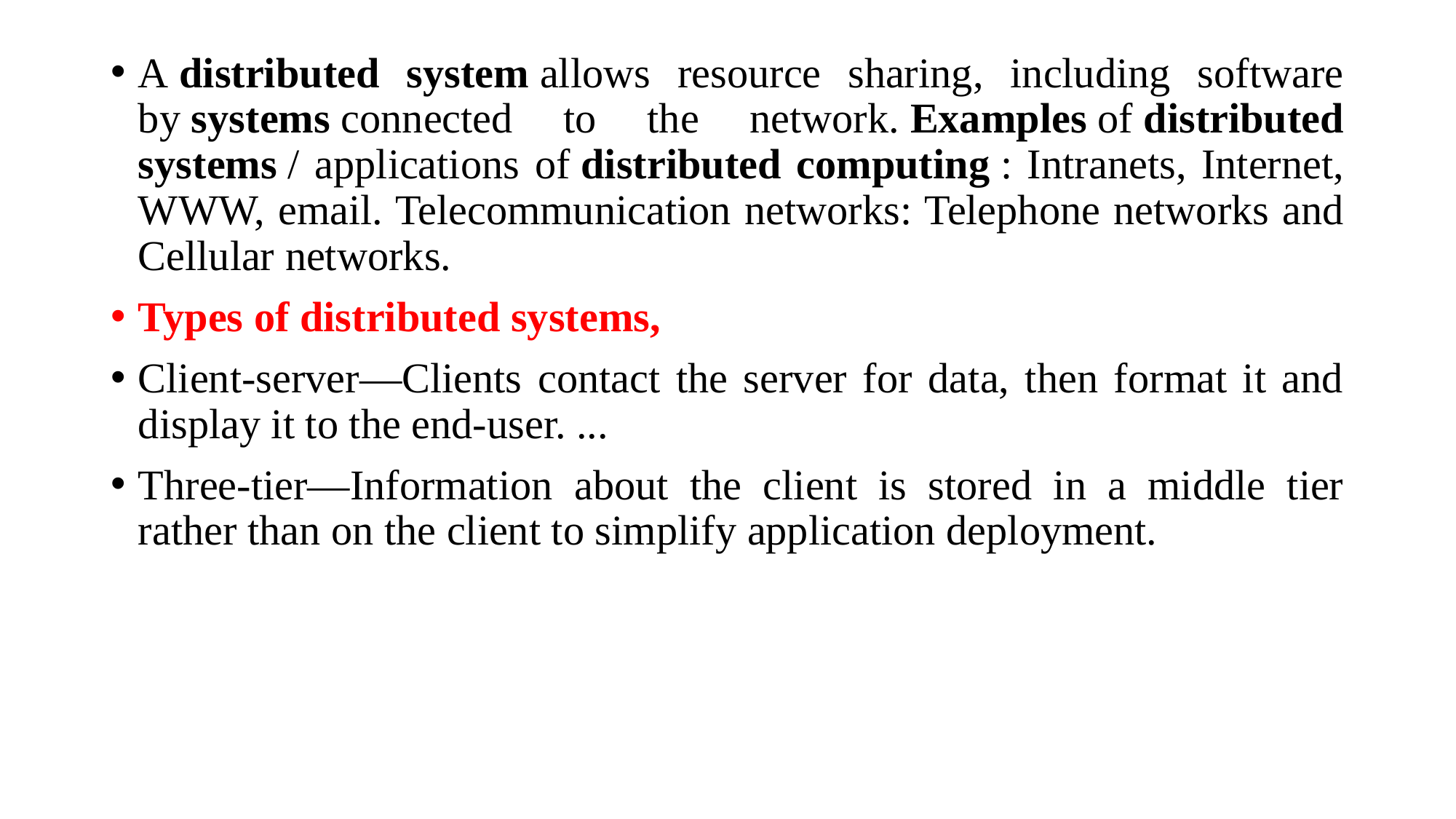

A distributed system allows resource sharing, including software by systems connected to the network. Examples of distributed systems / applications of distributed computing : Intranets, Internet, WWW, email. Telecommunication networks: Telephone networks and Cellular networks.
Types of distributed systems,
Client-server—Clients contact the server for data, then format it and display it to the end-user. ...
Three-tier—Information about the client is stored in a middle tier rather than on the client to simplify application deployment.